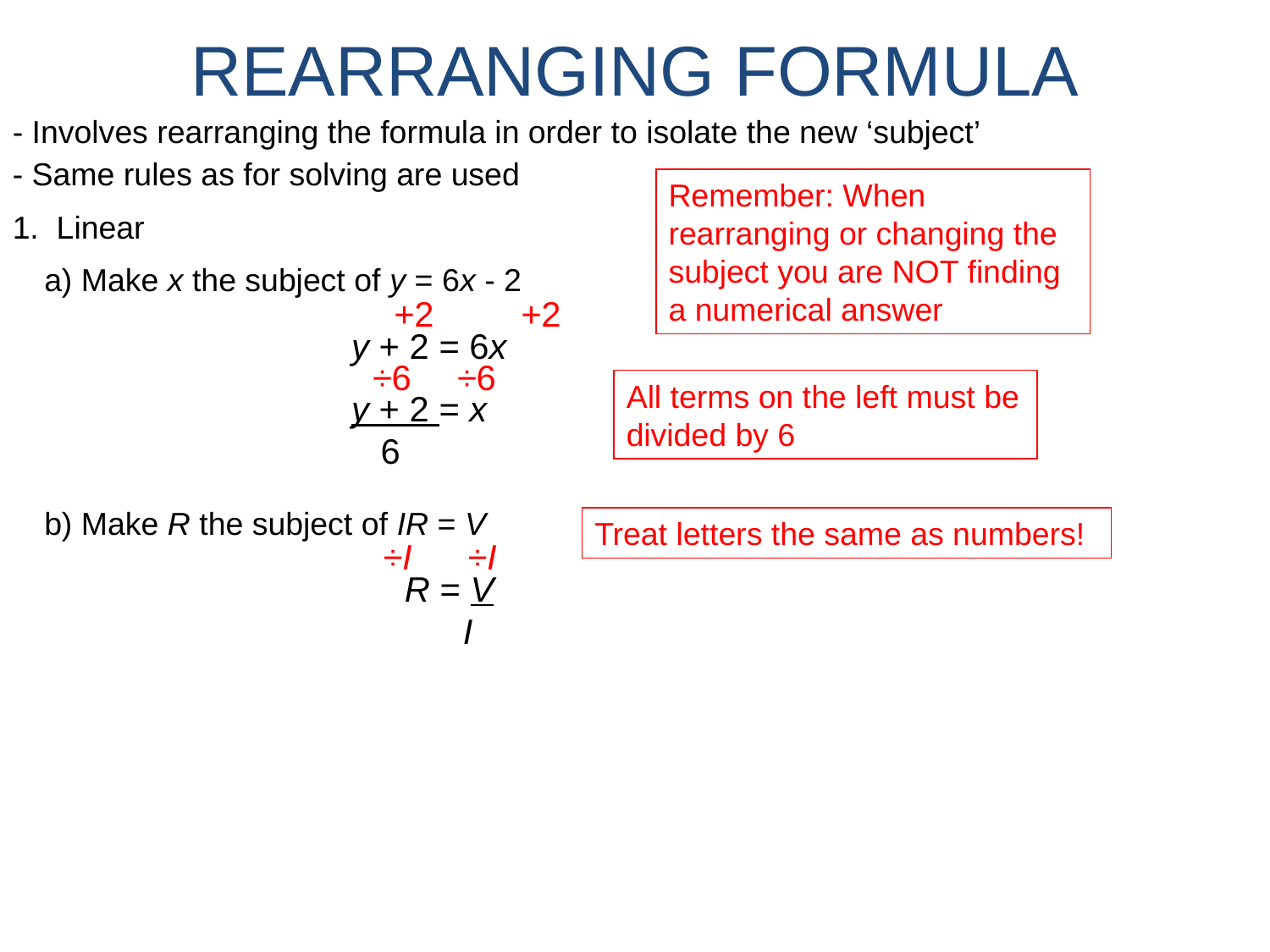

REARRANGING FORMULA
- Involves rearranging the formula in order to isolate the new ‘subject’
- Same rules as for solving are used
Remember: When rearranging or changing the subject you are NOT finding a numerical answer
1.  Linear
a) Make x the subject of y = 6x - 2
+2
+2
y + 2 = 6x
÷6
÷6
All terms on the left must be divided by 6
y + 2 = x
   6
b) Make R the subject of IR = V
Treat letters the same as numbers!
÷I
÷I
R = V
      I